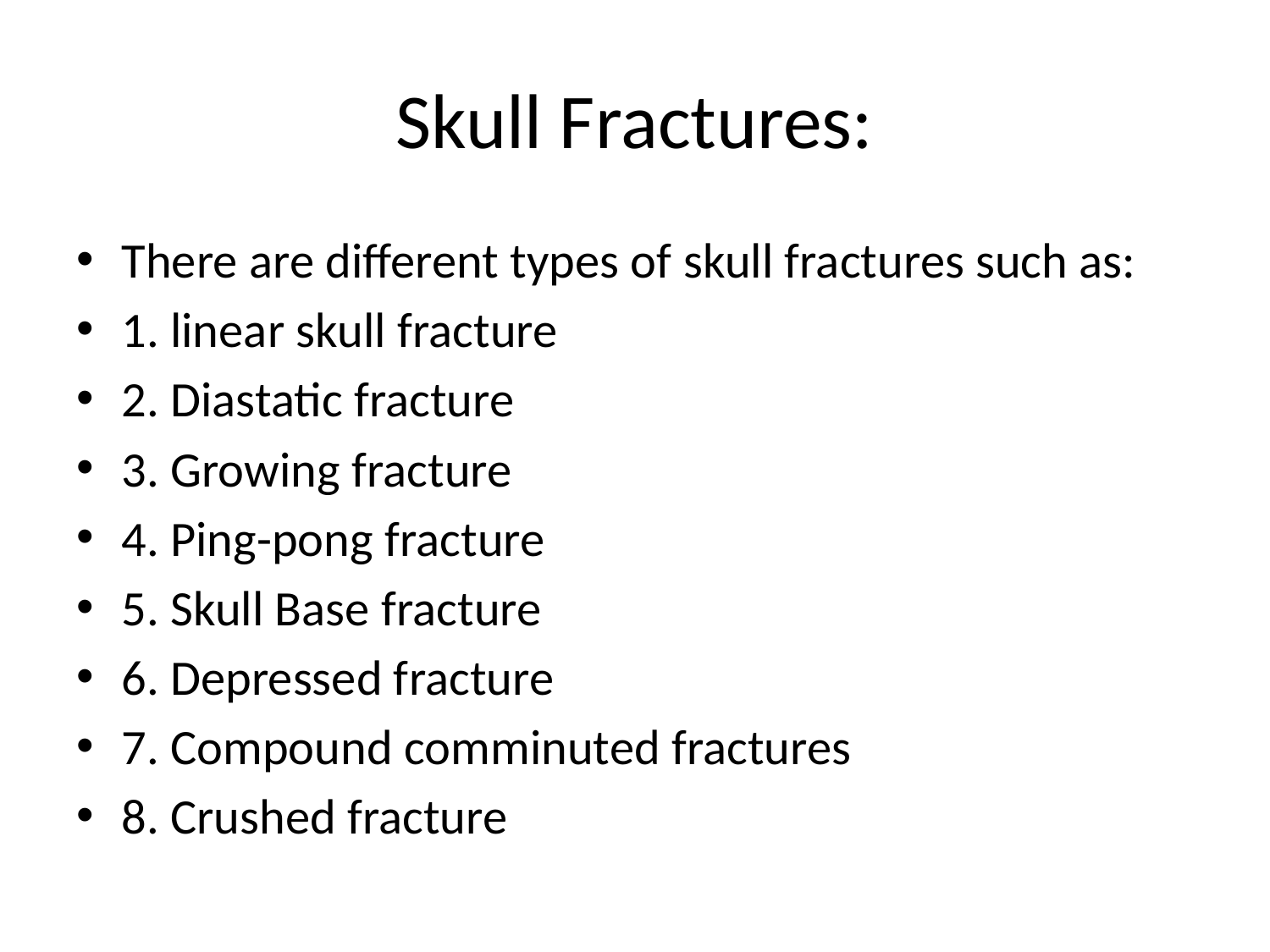

# Skull Fractures:
There are different types of skull fractures such as:
1. linear skull fracture
2. Diastatic fracture
3. Growing fracture
4. Ping-pong fracture
5. Skull Base fracture
6. Depressed fracture
7. Compound comminuted fractures
8. Crushed fracture